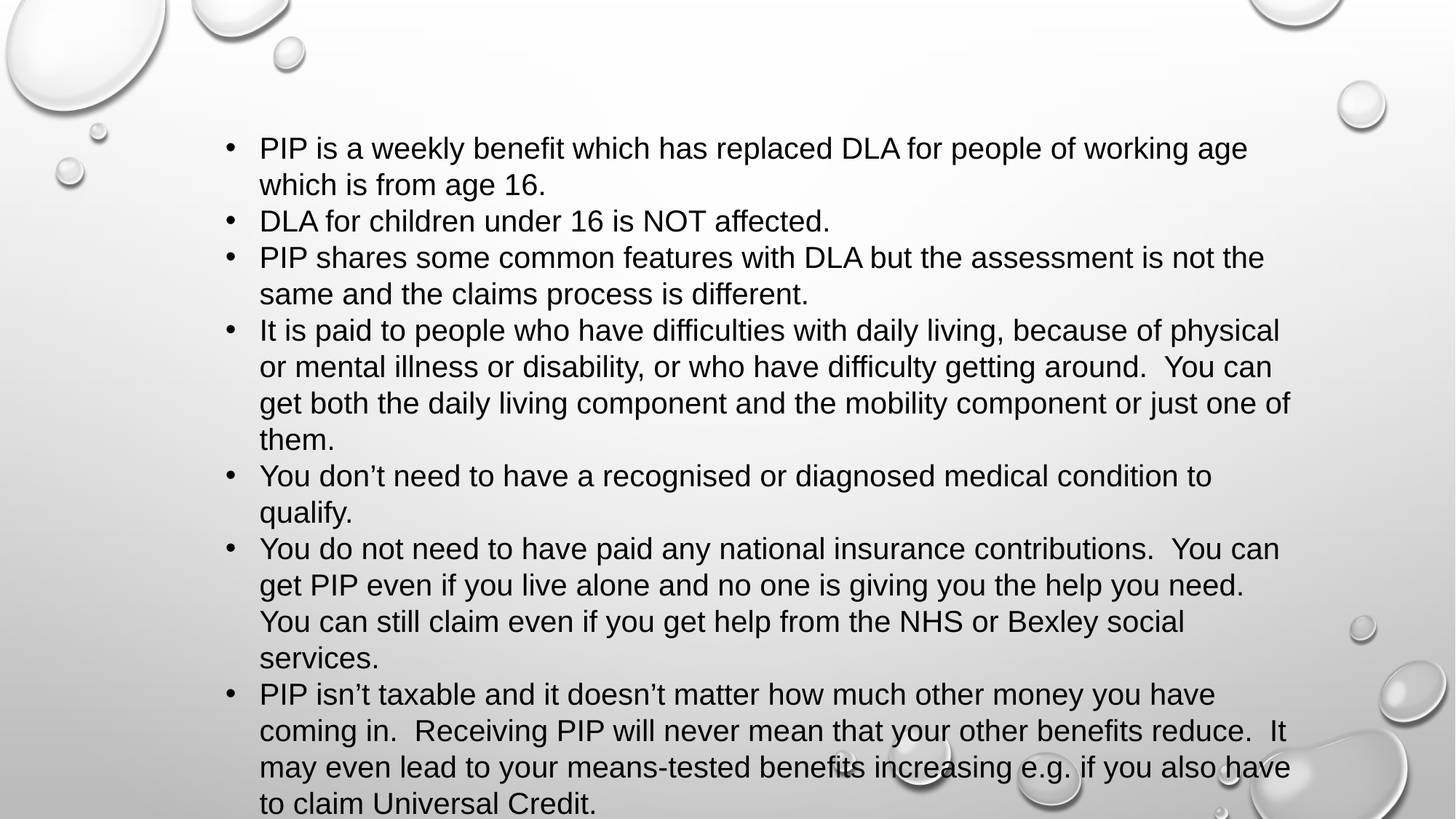

PIP is a weekly benefit which has replaced DLA for people of working age which is from age 16.
DLA for children under 16 is NOT affected.
PIP shares some common features with DLA but the assessment is not the same and the claims process is different.
It is paid to people who have difficulties with daily living, because of physical or mental illness or disability, or who have difficulty getting around.  You can get both the daily living component and the mobility component or just one of them.
You don’t need to have a recognised or diagnosed medical condition to qualify.
You do not need to have paid any national insurance contributions.  You can get PIP even if you live alone and no one is giving you the help you need.  You can still claim even if you get help from the NHS or Bexley social services.
PIP isn’t taxable and it doesn’t matter how much other money you have coming in.  Receiving PIP will never mean that your other benefits reduce.  It may even lead to your means-tested benefits increasing e.g. if you also have to claim Universal Credit.
You are free to spend any PIP award on whatever you like.